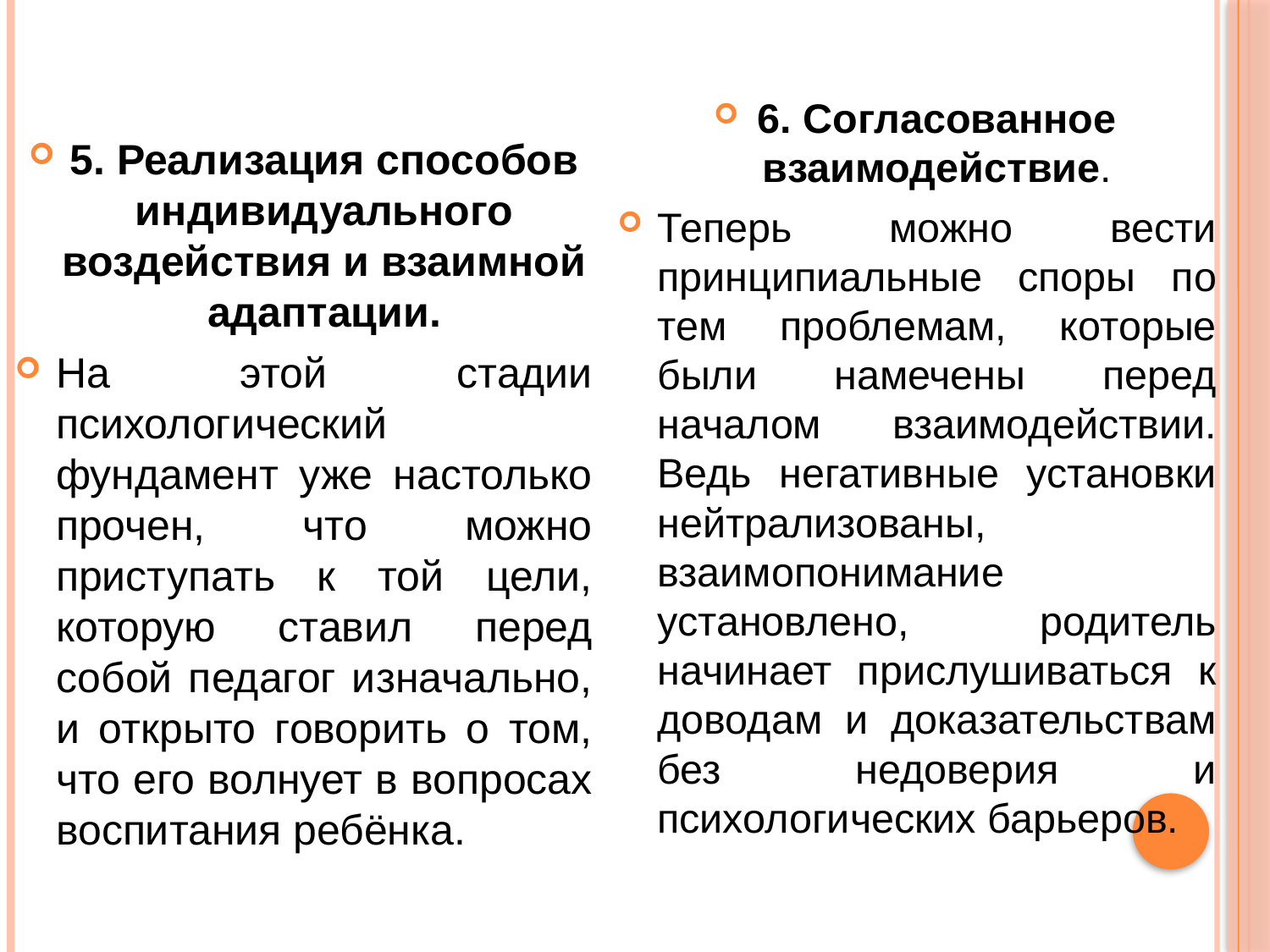

6. Согласованное взаимодействие.
Теперь можно вести принципиальные споры по тем проблемам, которые были намечены перед началом взаимодействии. Ведь негативные установки нейтрализованы, взаимопонимание установлено, родитель начинает прислушиваться к доводам и доказательствам без недоверия и психологических барьеров.

5. Реализация способов индивидуального воздействия и взаимной адаптации.
На этой стадии психологический фундамент уже настолько прочен, что можно приступать к той цели, которую ставил перед собой педагог изначально, и открыто говорить о том, что его волнует в вопросах воспитания ребёнка.